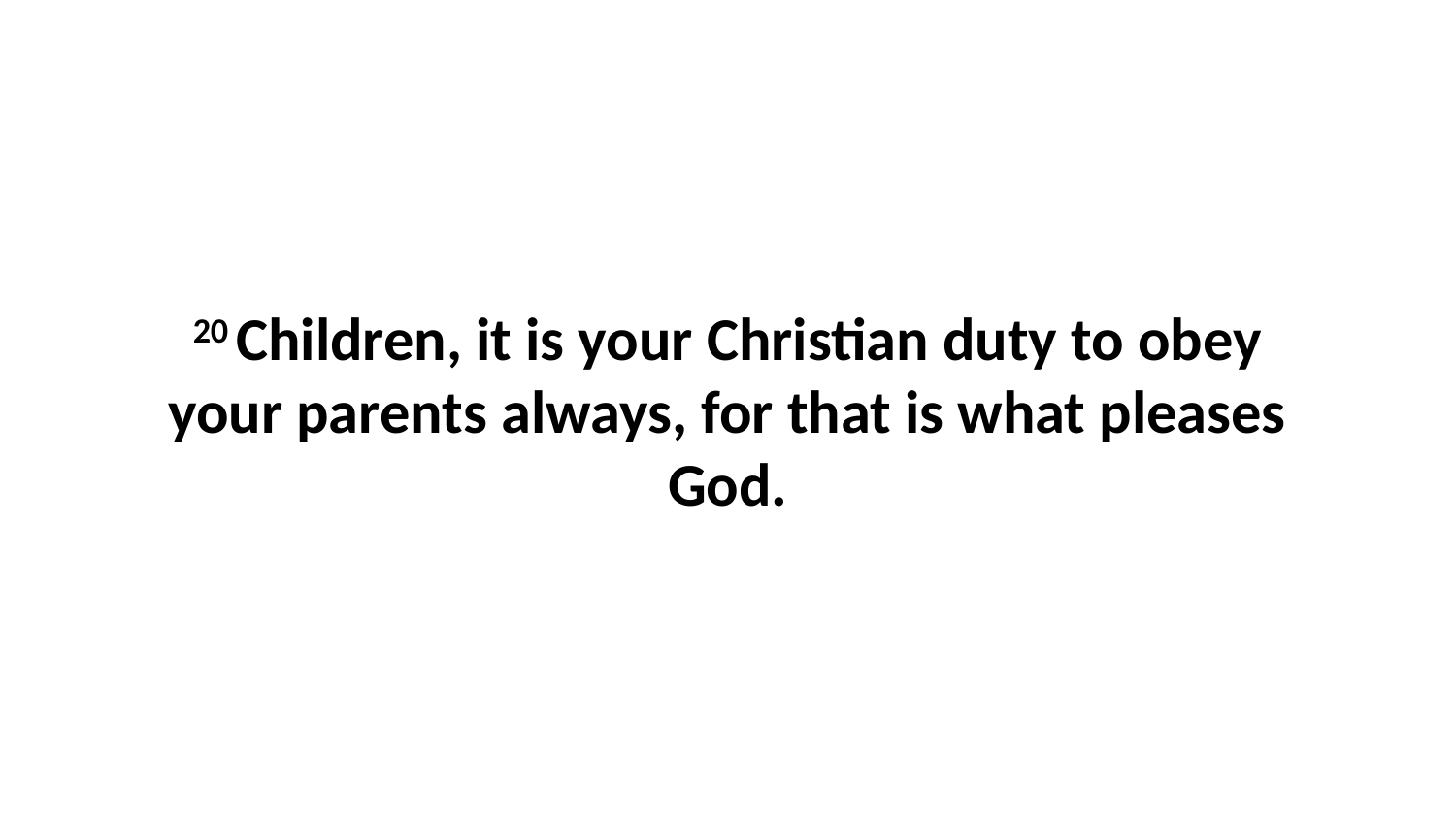

20 Children, it is your Christian duty to obey your parents always, for that is what pleases God.